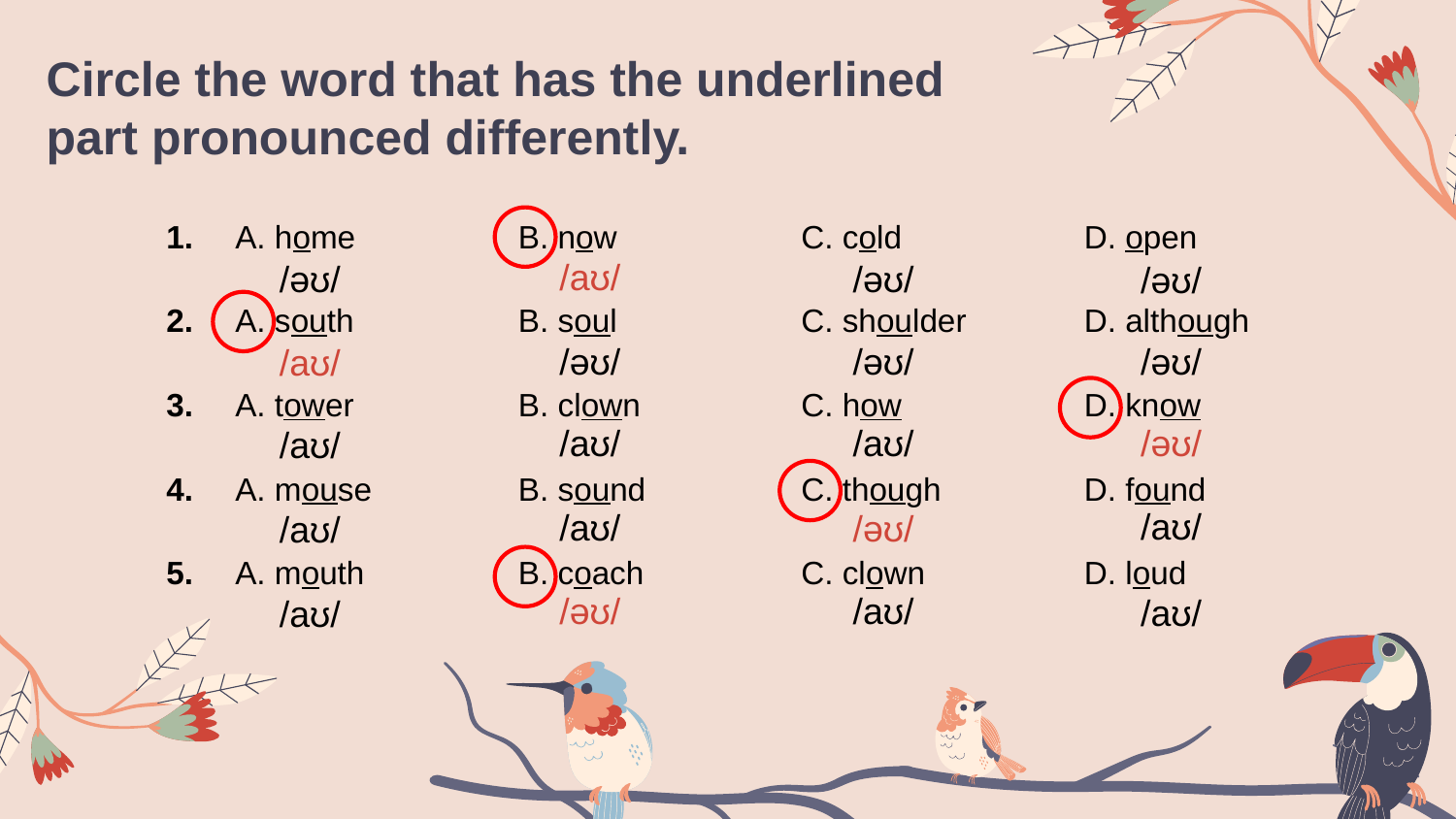

Circle the word that has the underlined part pronounced differently.
| 1. | A. home | B. now | C. cold | D. open |
| --- | --- | --- | --- | --- |
| 2. | A. south | B. soul | C. shoulder | D. although |
| 3. | A. tower | B. clown | C. how | D. know |
| 4. | A. mouse | B. sound | C. though | D. found |
| 5. | A. mouth | B. coach | C. clown | D. loud |

/aʊ/
/əʊ/
/əʊ/
/əʊ/

/əʊ/
/əʊ/
/əʊ/
/aʊ/

/əʊ/
/aʊ/
/aʊ/
/aʊ/

/aʊ/
/aʊ/
/əʊ/
/aʊ/

/əʊ/
/aʊ/
/aʊ/
/aʊ/